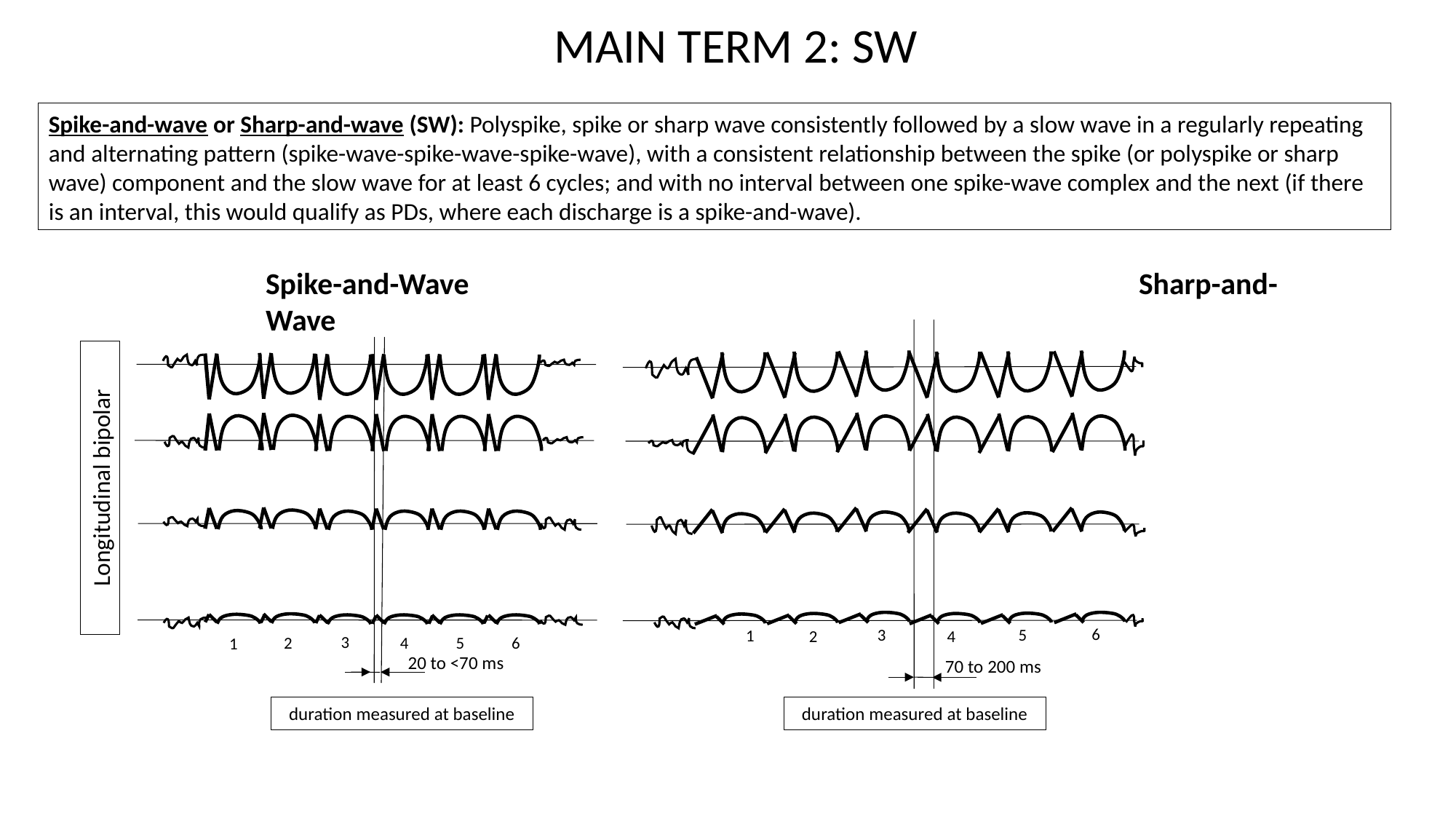

MAIN TERM 2: SW
Spike-and-wave or Sharp-and-wave (SW): Polyspike, spike or sharp wave consistently followed by a slow wave in a regularly repeating and alternating pattern (spike-wave-spike-wave-spike-wave), with a consistent relationship between the spike (or polyspike or sharp wave) component and the slow wave for at least 6 cycles; and with no interval between one spike-wave complex and the next (if there is an interval, this would qualify as PDs, where each discharge is a spike-and-wave).
Spike-and-Wave 							Sharp-and-Wave

Longitudinal bipolar

6
3
5
1
2
4
3
4
5
6
2
1
20 to <70 ms
70 to 200 ms
duration measured at baseline
duration measured at baseline